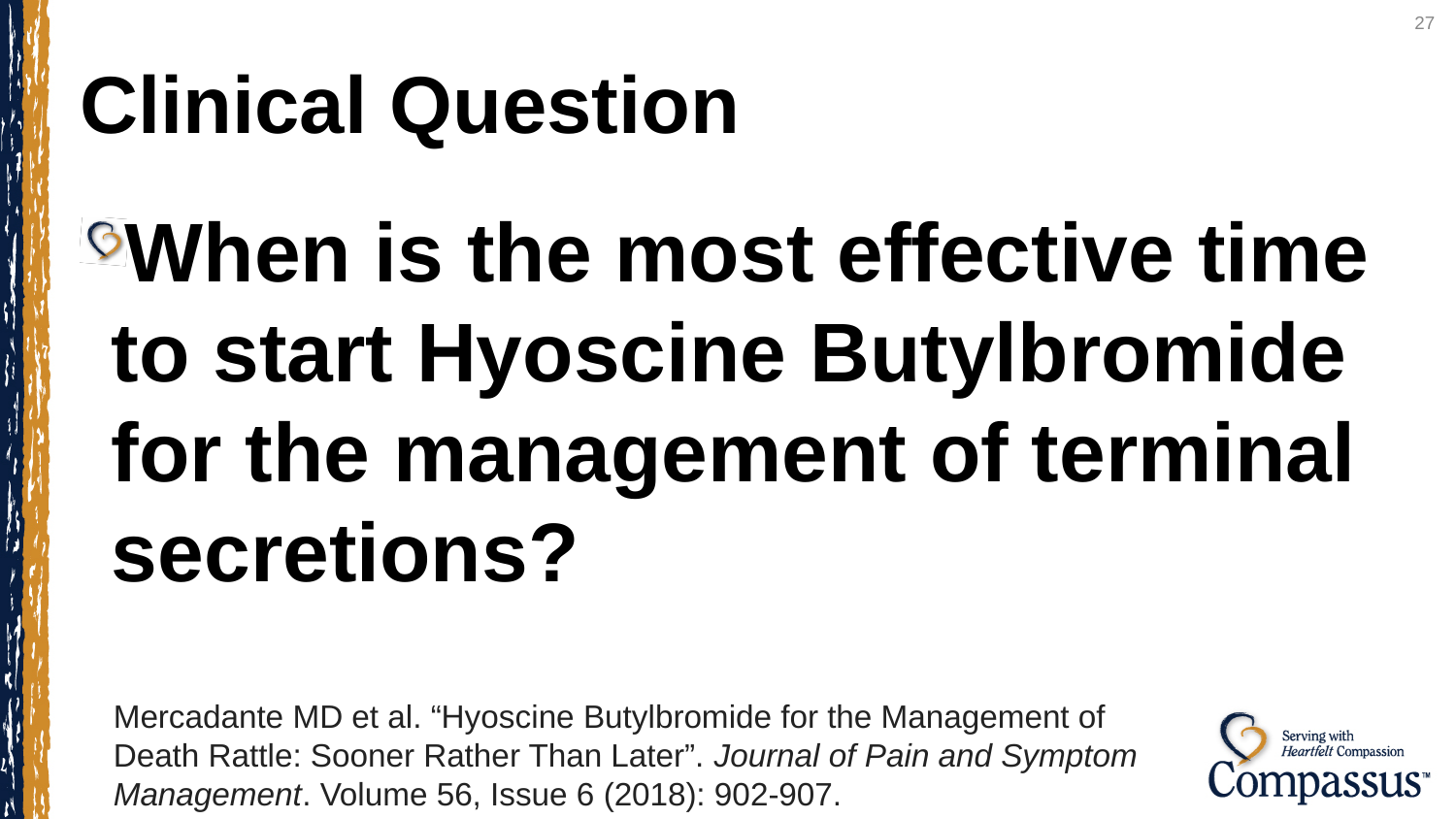

27
# Clinical Question
When is the most effective time to start Hyoscine Butylbromide for the management of terminal secretions?
Mercadante MD et al. “Hyoscine Butylbromide for the Management of Death Rattle: Sooner Rather Than Later”. Journal of Pain and Symptom Management. Volume 56, Issue 6 (2018): 902-907.